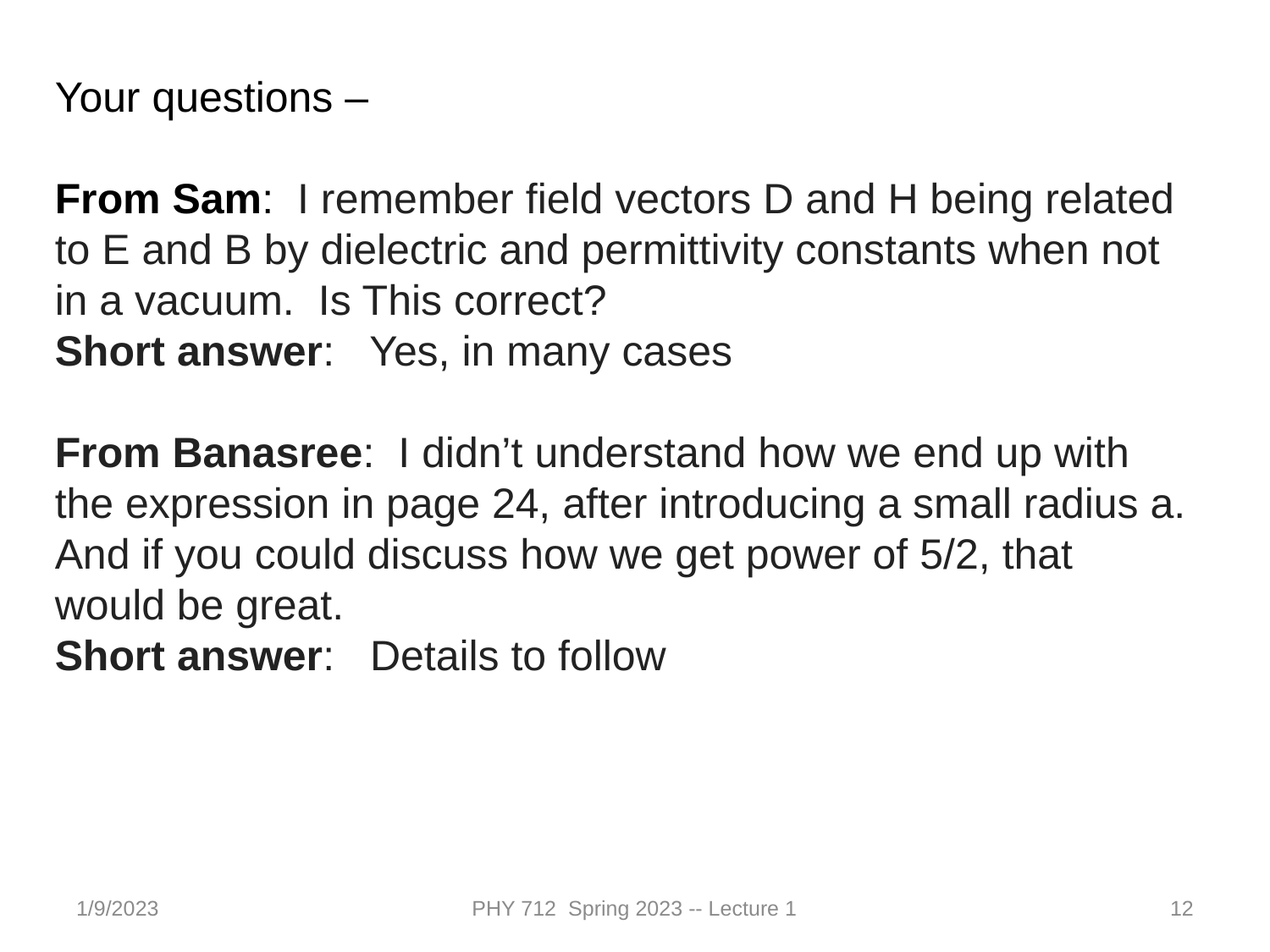

Your questions –

From Sam:  I remember field vectors D and H being related to E and B by dielectric and permittivity constants when not in a vacuum.  Is This correct?
Short answer:   Yes, in many cases

From Banasree:  I didn’t understand how we end up with the expression in page 24, after introducing a small radius a. And if you could discuss how we get power of 5/2, that would be great.
Short answer:   Details to follow
1/9/2023
PHY 712  Spring 2023 -- Lecture 1
12